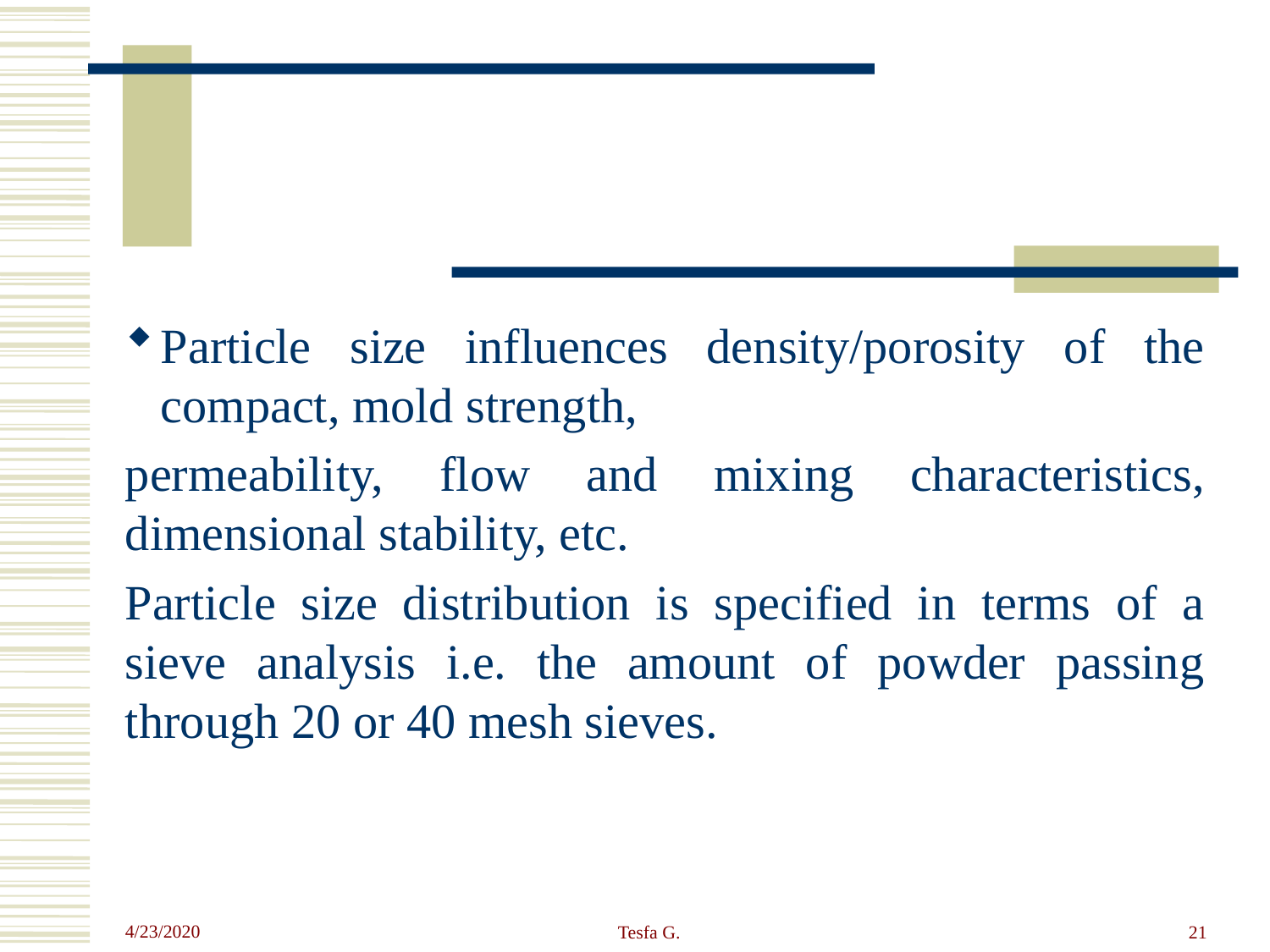

#
Particle size influences density/porosity of the compact, mold strength,
permeability, flow and mixing characteristics, dimensional stability, etc.
Particle size distribution is specified in terms of a sieve analysis i.e. the amount of powder passing through 20 or 40 mesh sieves.

4/23/2020
Tesfa G.
21